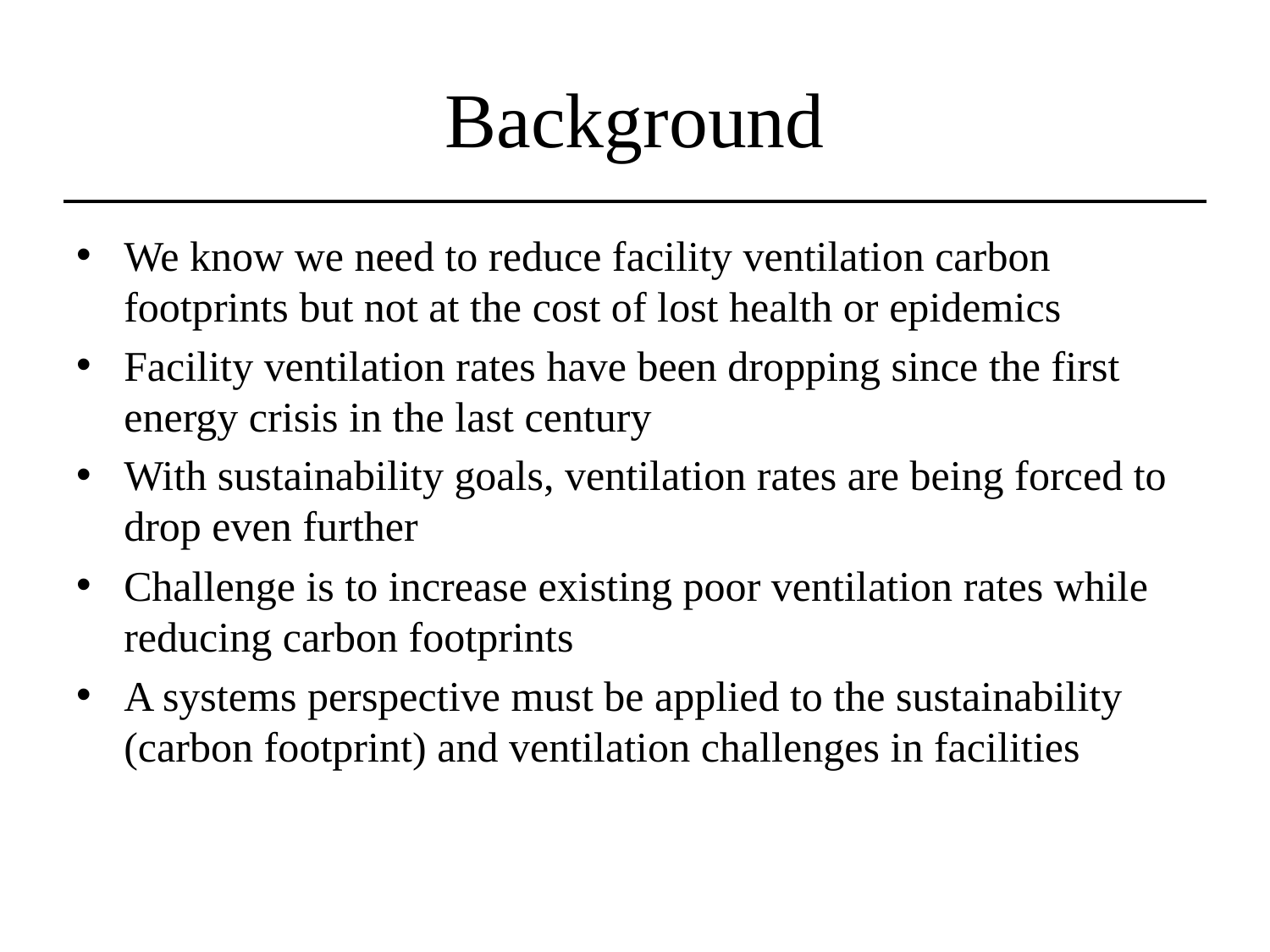

# Background
We know we need to reduce facility ventilation carbon footprints but not at the cost of lost health or epidemics
Facility ventilation rates have been dropping since the first energy crisis in the last century
With sustainability goals, ventilation rates are being forced to drop even further
Challenge is to increase existing poor ventilation rates while reducing carbon footprints
A systems perspective must be applied to the sustainability (carbon footprint) and ventilation challenges in facilities